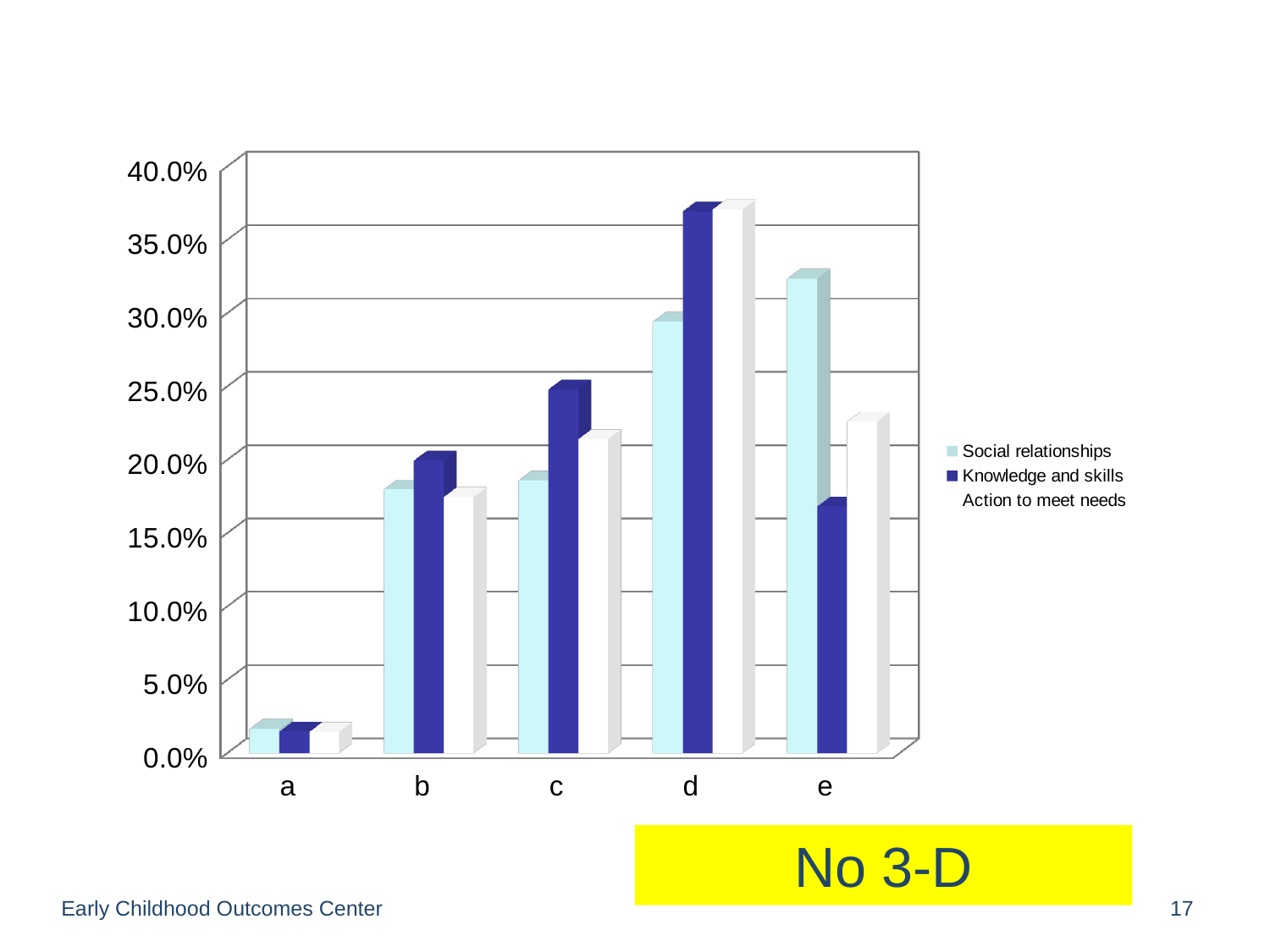

[unsupported chart]

No 3-D
Early Childhood Outcomes Center
17